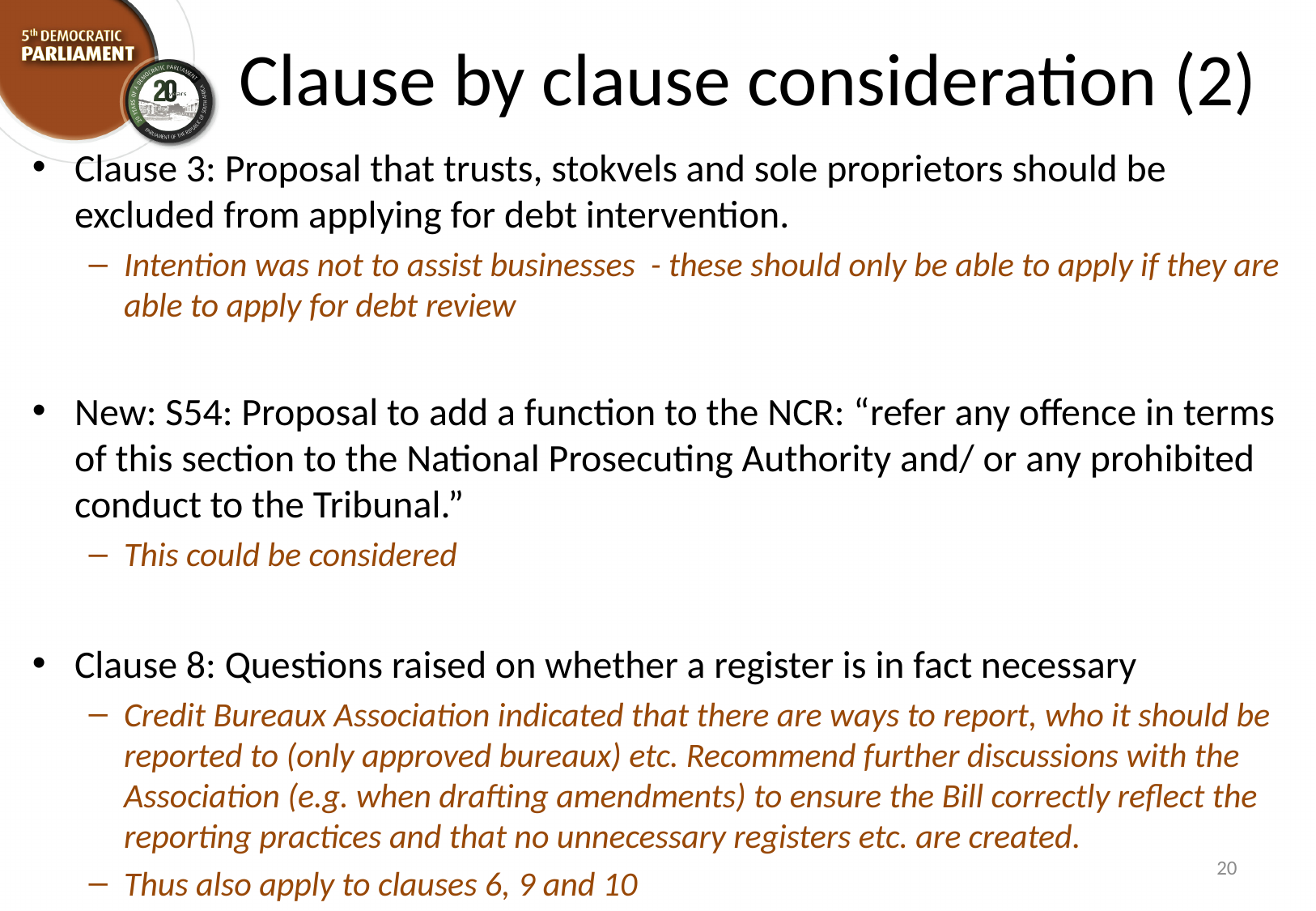

# Clause by clause consideration (2)
Clause 3: Proposal that trusts, stokvels and sole proprietors should be excluded from applying for debt intervention.
Intention was not to assist businesses  - these should only be able to apply if they are able to apply for debt review

New: S54: Proposal to add a function to the NCR: “refer any offence in terms of this section to the National Prosecuting Authority and/ or any prohibited conduct to the Tribunal.”
This could be considered

Clause 8: Questions raised on whether a register is in fact necessary
Credit Bureaux Association indicated that there are ways to report, who it should be reported to (only approved bureaux) etc. Recommend further discussions with the Association (e.g. when drafting amendments) to ensure the Bill correctly reflect the reporting practices and that no unnecessary registers etc. are created.
Thus also apply to clauses 6, 9 and 10

20